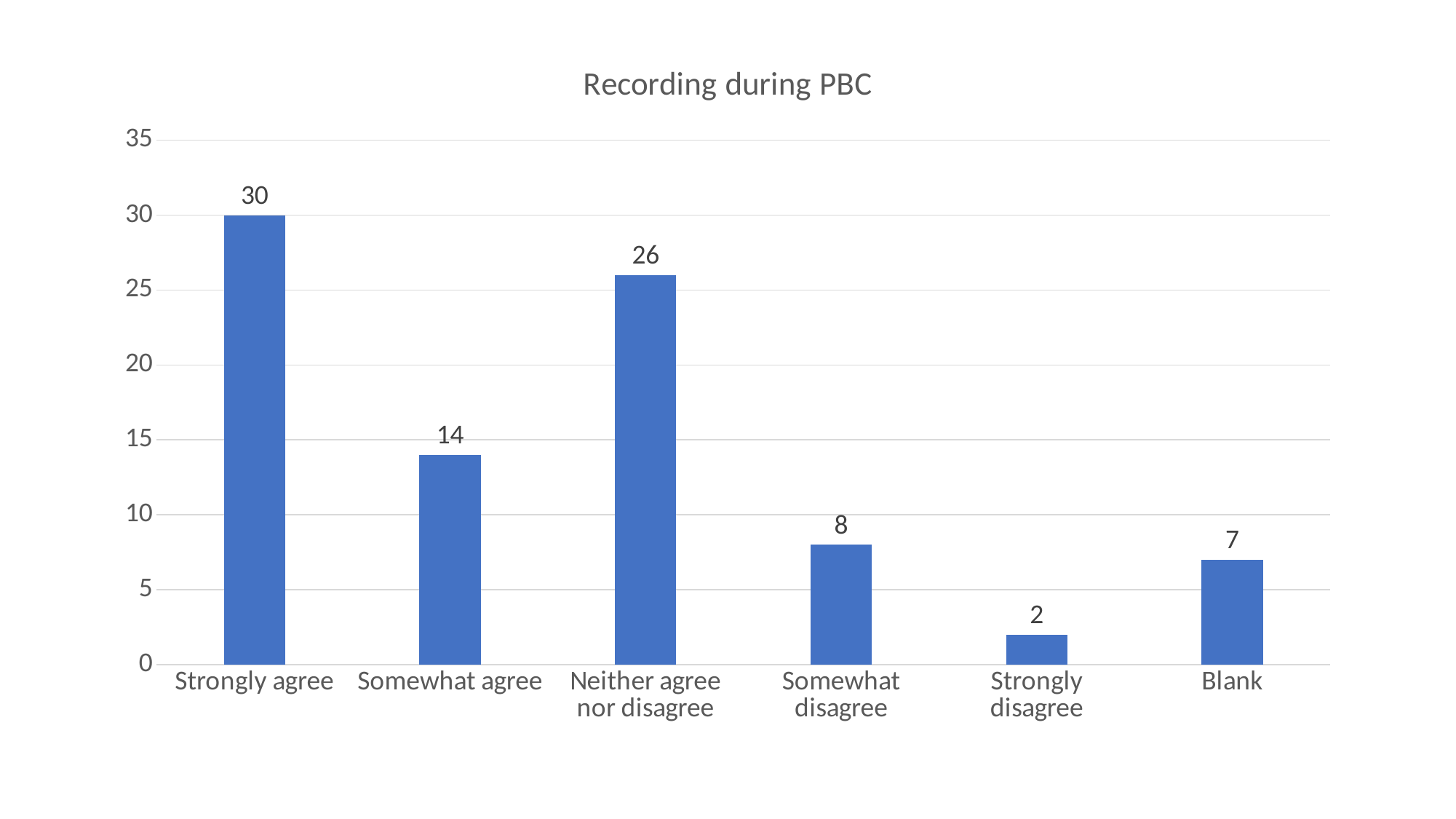

### Chart:

| Category | Recording during PBC |
|---|---|
| Strongly agree | 30.0 |
| Somewhat agree | 14.0 |
| Neither agree nor disagree | 26.0 |
| Somewhat disagree | 8.0 |
| Strongly disagree | 2.0 |
| Blank | 7.0 |